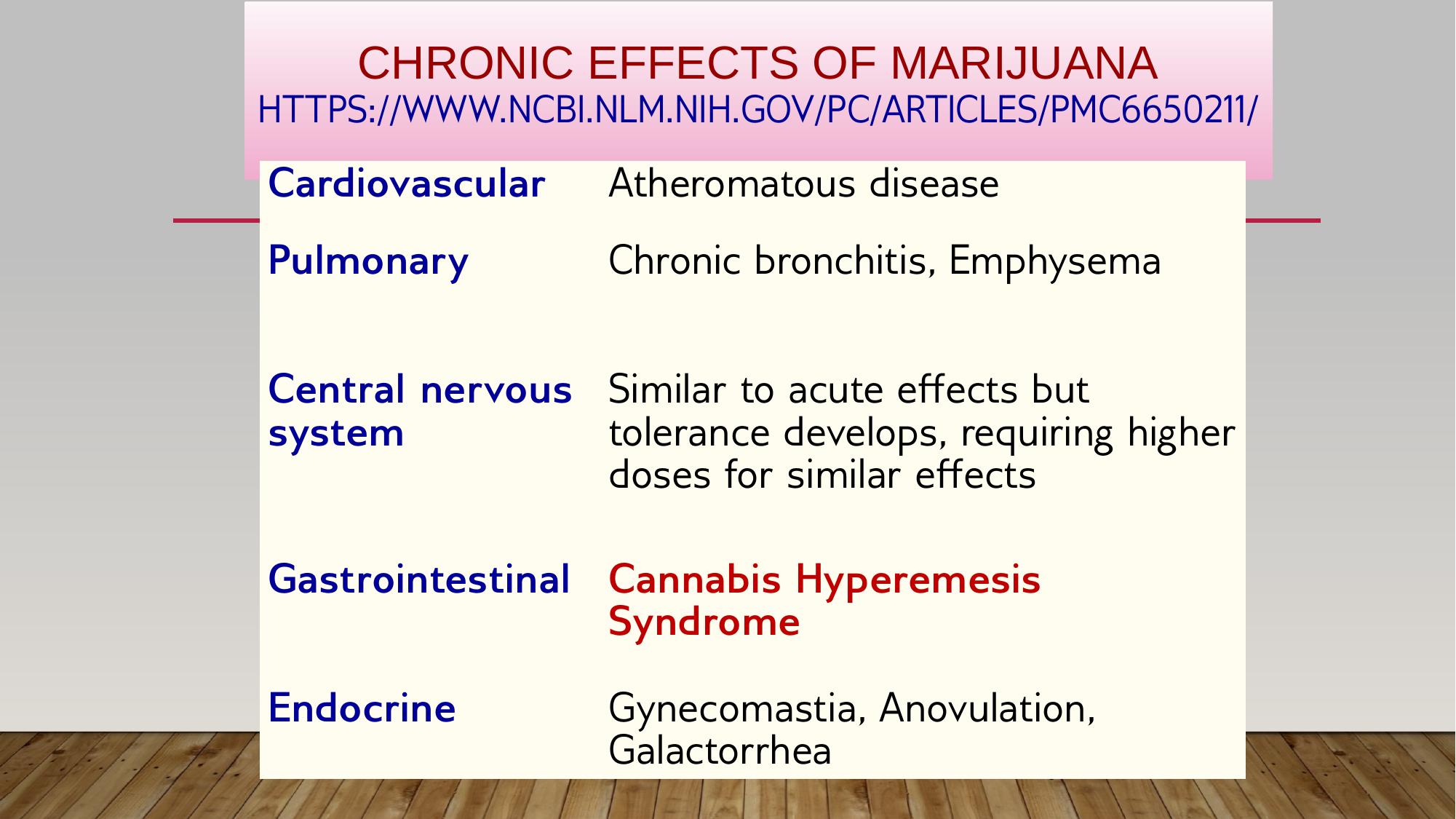

# Chronic effects of marijuana https://www.ncbi.nlm.nih.gov/pc/articles/PMC6650211/
| Cardiovascular | Atheromatous disease |
| --- | --- |
| Pulmonary | Chronic bronchitis, Emphysema |
| Central nervous system | Similar to acute effects but tolerance develops, requiring higher doses for similar effects |
| Gastrointestinal | Cannabis Hyperemesis Syndrome |
| Endocrine | Gynecomastia, Anovulation, Galactorrhea |